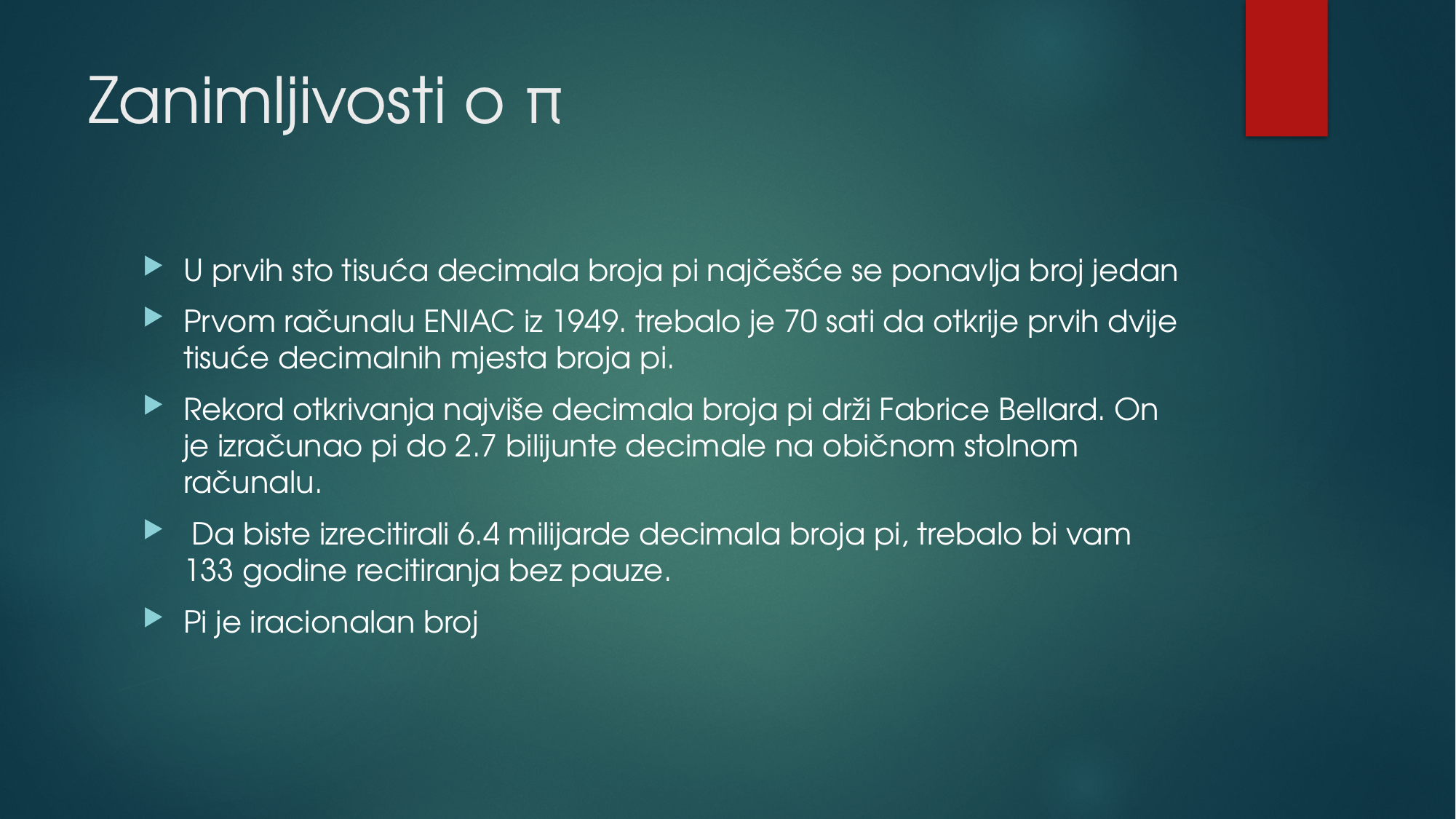

# Zanimljivosti o π
U prvih sto tisuća decimala broja pi najčešće se ponavlja broj jedan
Prvom računalu ENIAC iz 1949. trebalo je 70 sati da otkrije prvih dvije tisuće decimalnih mjesta broja pi.
Rekord otkrivanja najviše decimala broja pi drži Fabrice Bellard. On je izračunao pi do 2.7 bilijunte decimale na običnom stolnom računalu.
 Da biste izrecitirali 6.4 milijarde decimala broja pi, trebalo bi vam 133 godine recitiranja bez pauze.
Pi je iracionalan broj